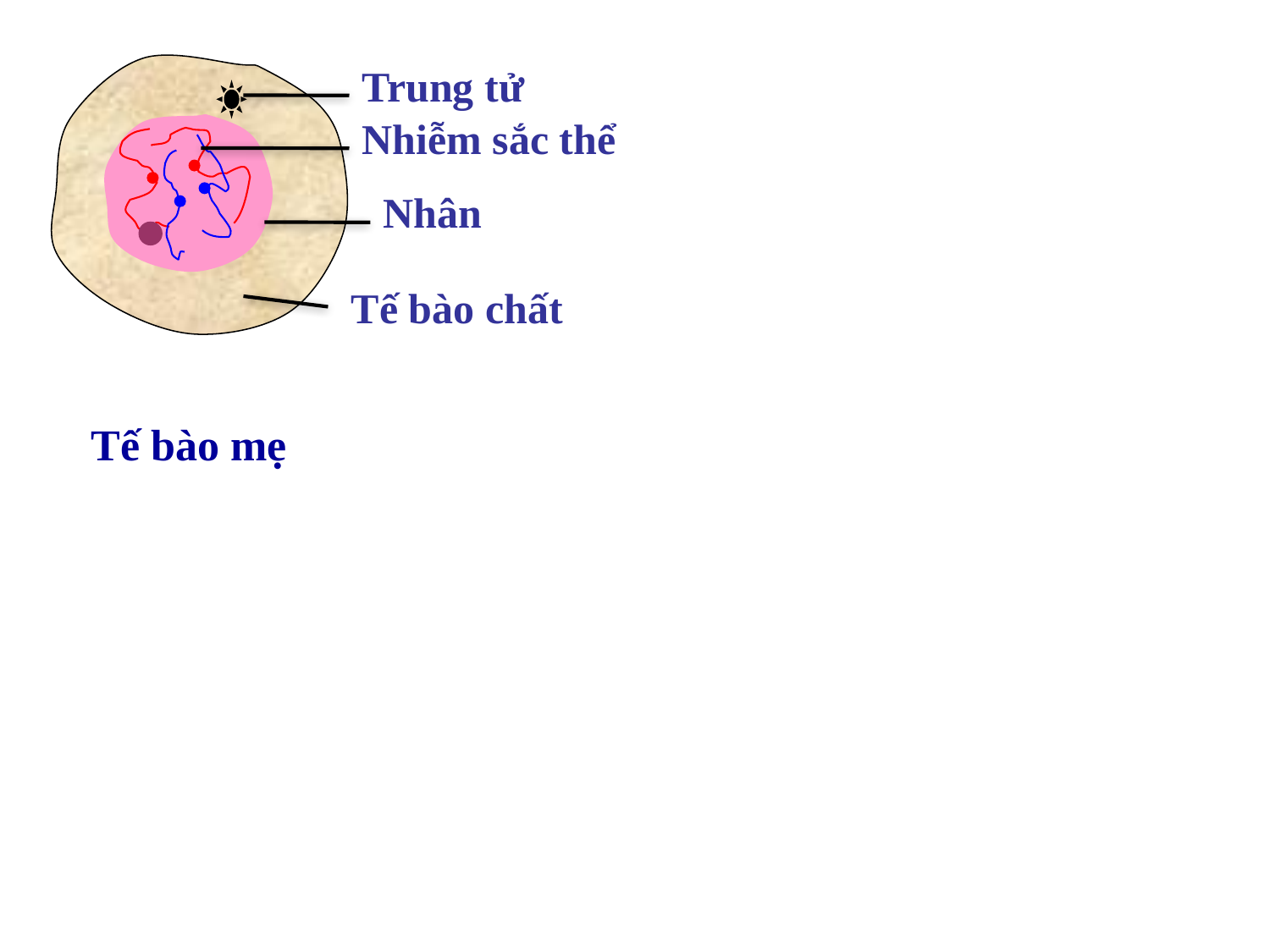

Trung tử

Nhiễm sắc thể

Nhân

Tế bào chất
Tế bào mẹ